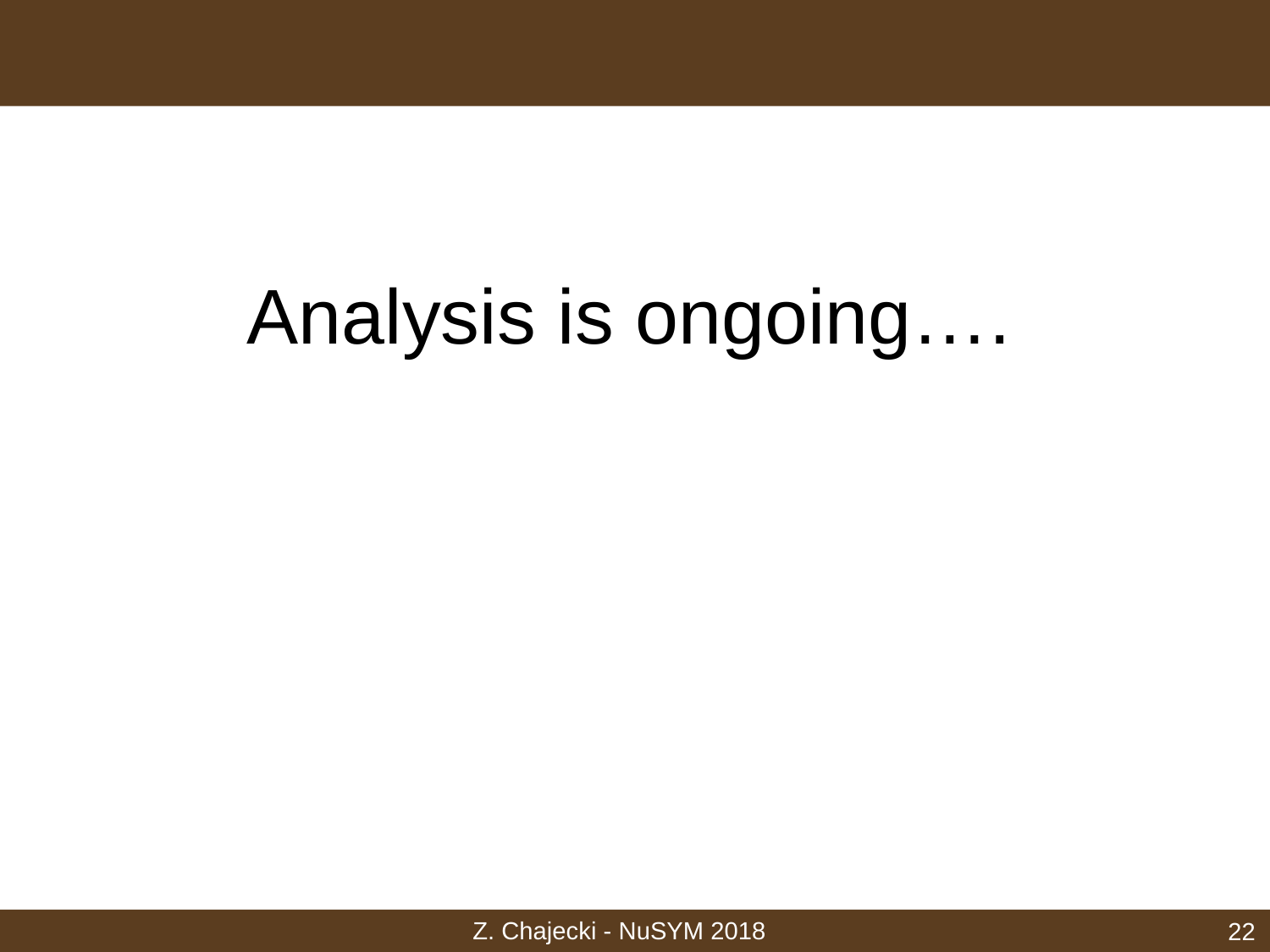

Analysis is ongoing….
Z. Chajecki - NuSYM 2018
22